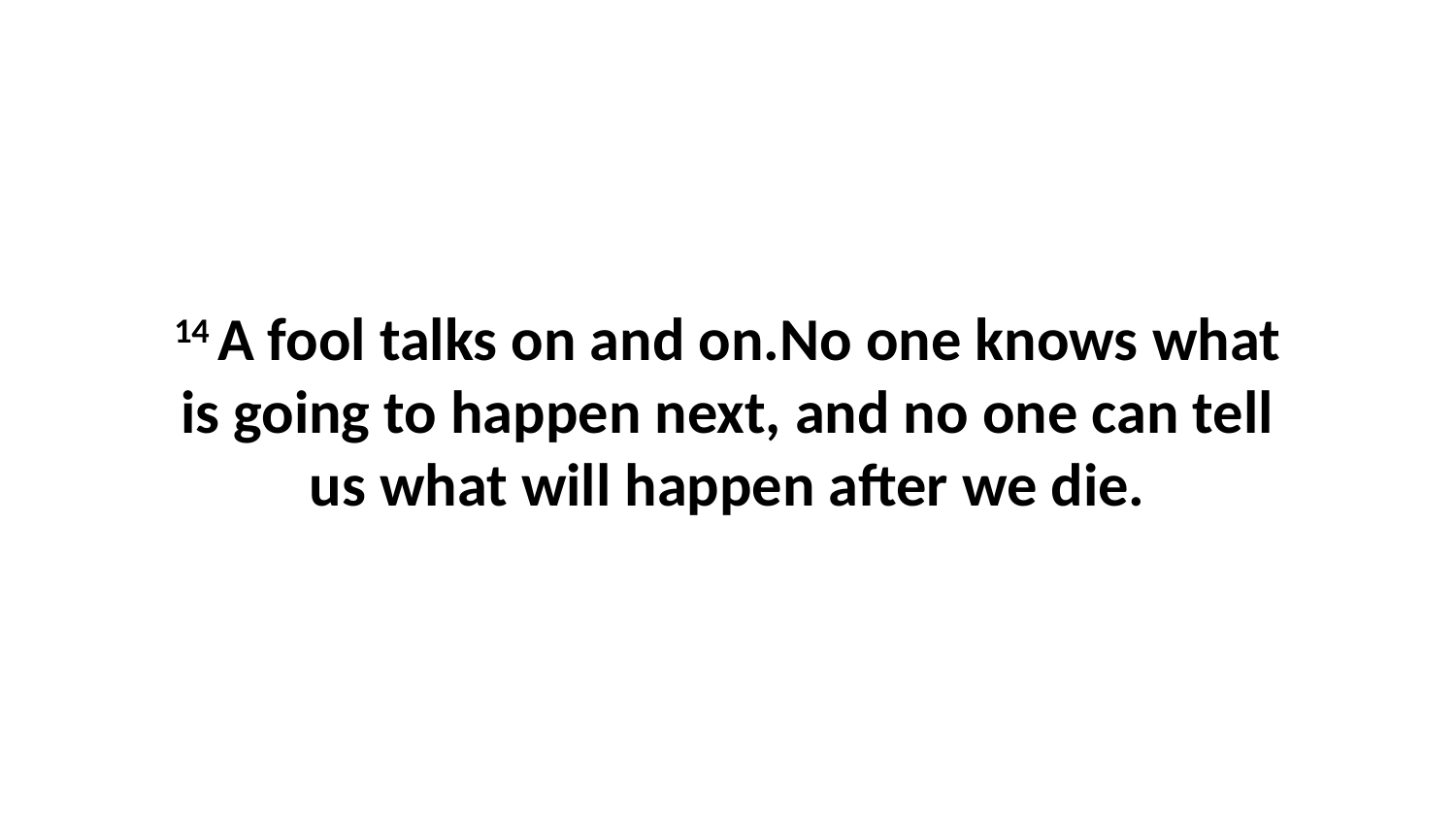

14 A fool talks on and on.No one knows what is going to happen next, and no one can tell us what will happen after we die.